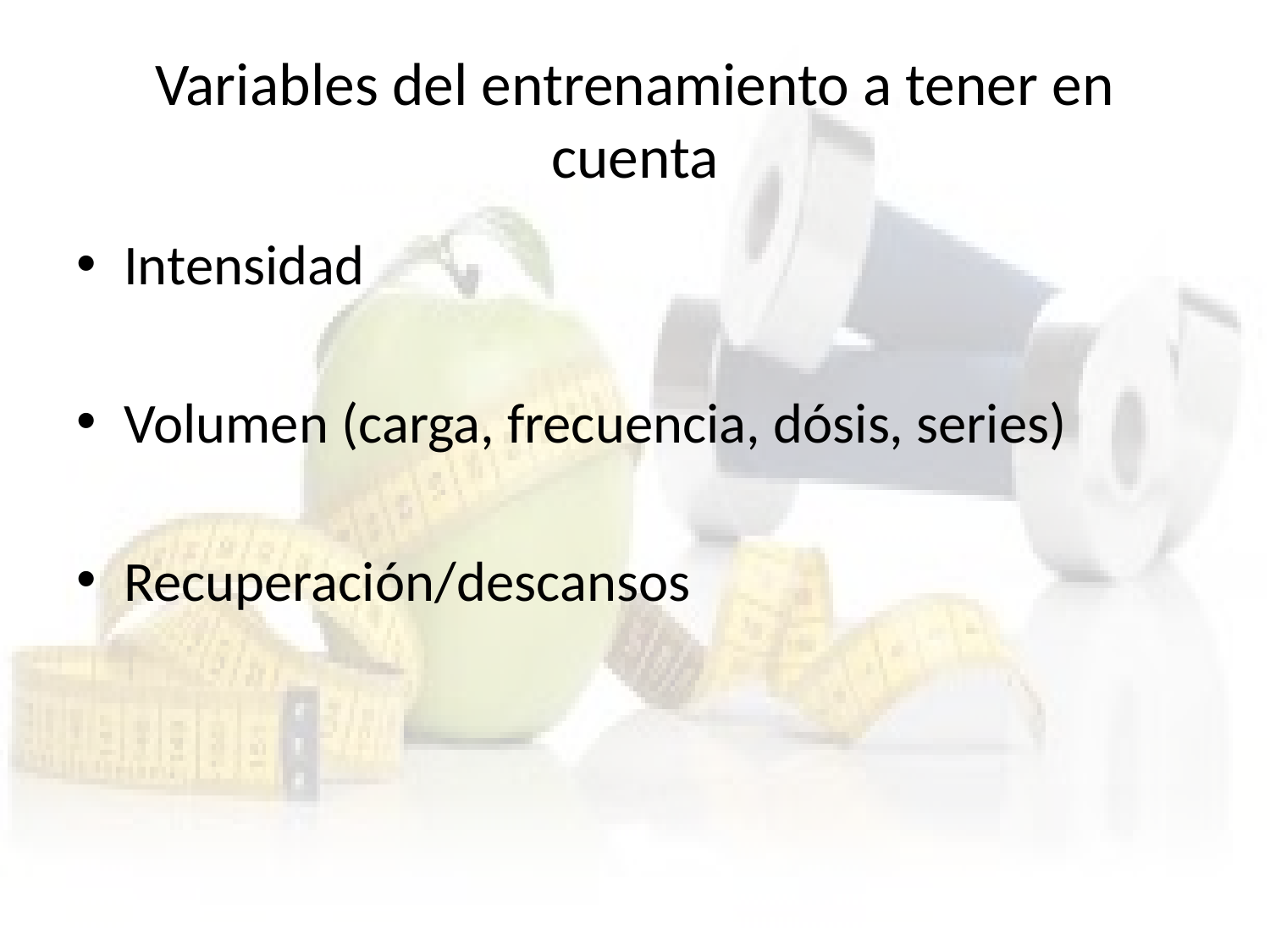

# Variables del entrenamiento a tener en cuenta
Intensidad

Volumen (carga, frecuencia, dósis, series)

Recuperación/descansos